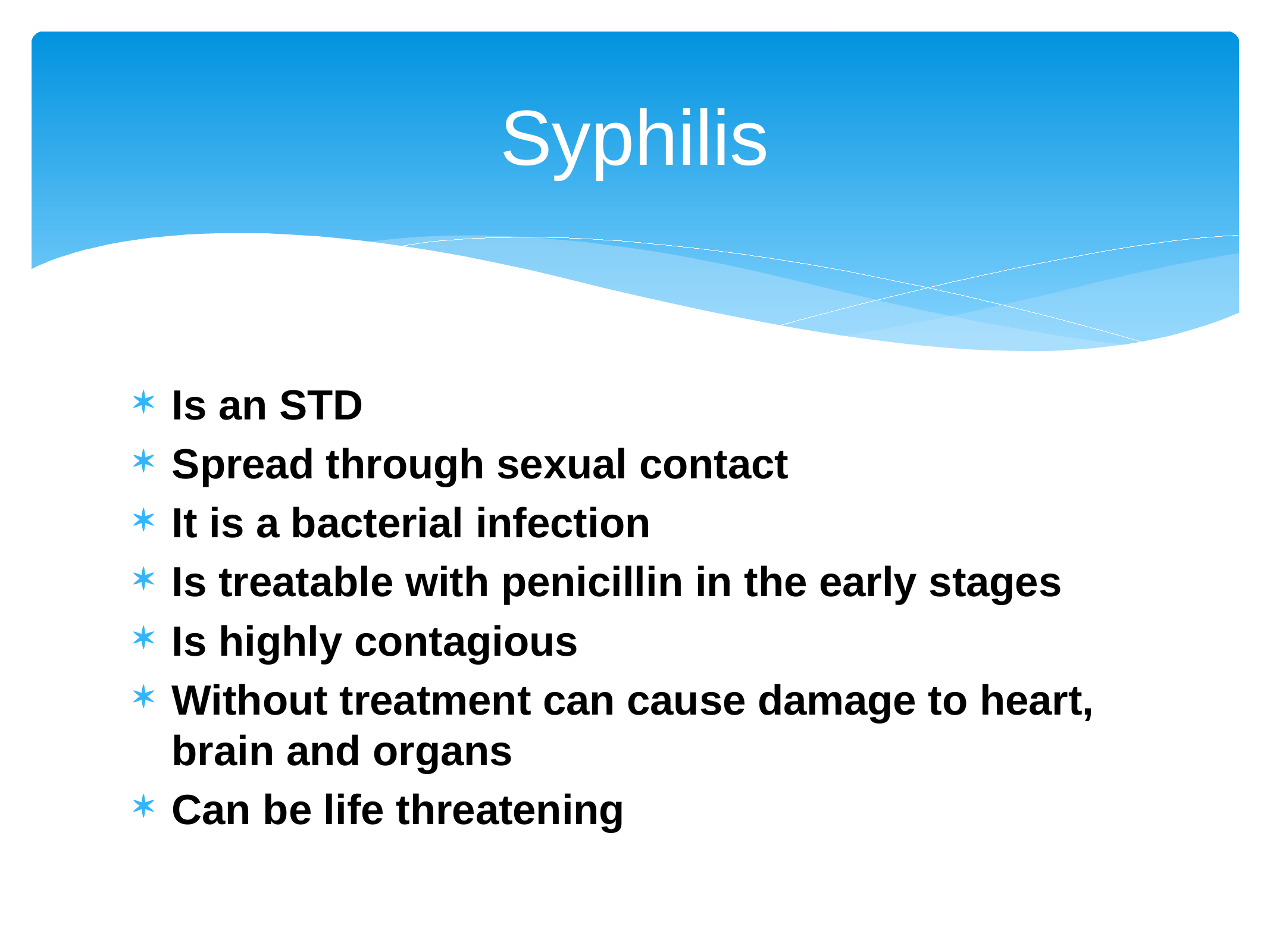

# Syphilis
Is an STD
Spread through sexual contact
It is a bacterial infection
Is treatable with penicillin in the early stages
Is highly contagious
Without treatment can cause damage to heart, brain and organs
Can be life threatening